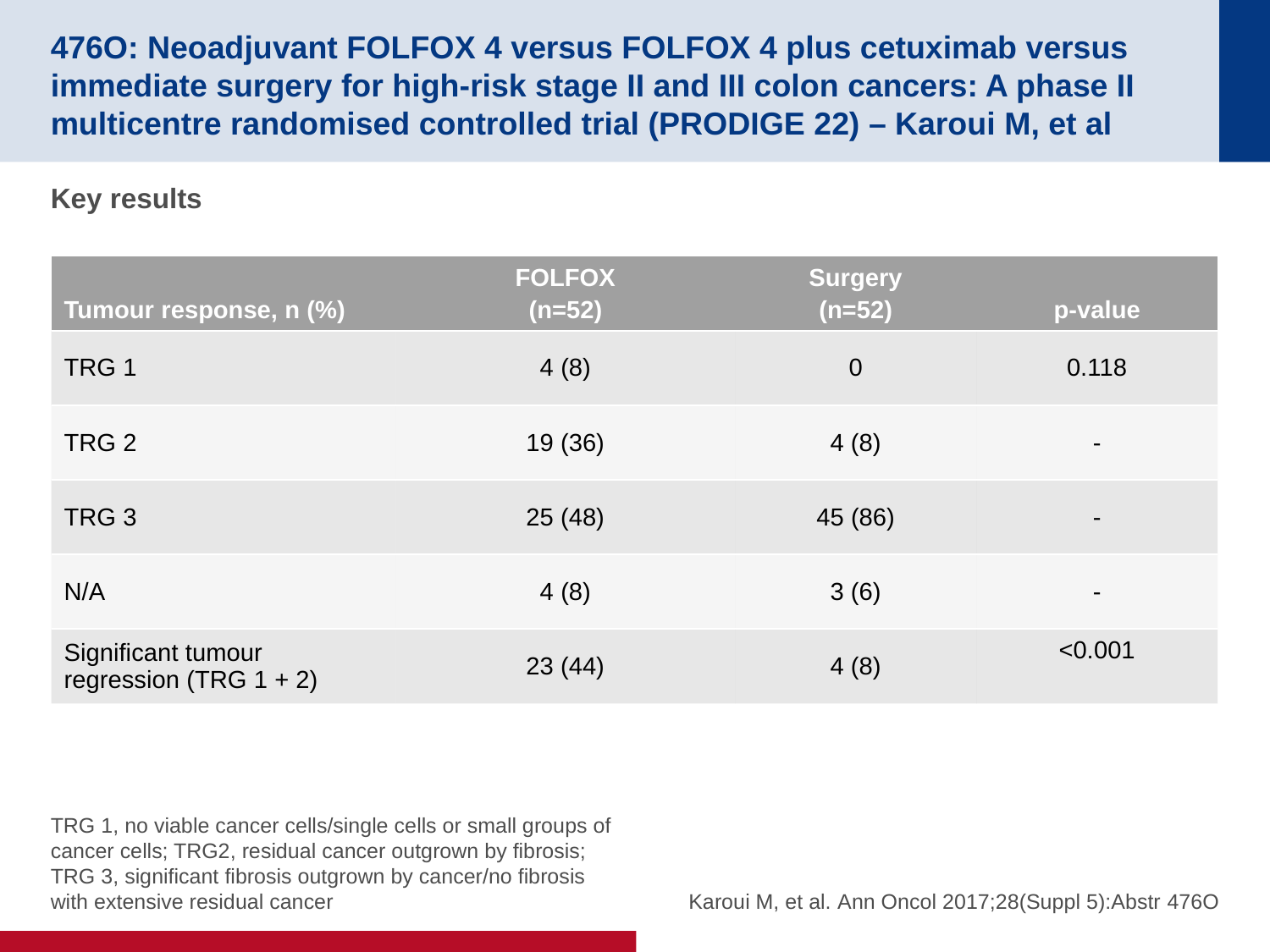

# 476O: Neoadjuvant FOLFOX 4 versus FOLFOX 4 plus cetuximab versus immediate surgery for high-risk stage II and III colon cancers: A phase II multicentre randomised controlled trial (PRODIGE 22) – Karoui M, et al
Key results

| Tumour response, n (%) | FOLFOX (n=52) | Surgery (n=52) | p-value |
| --- | --- | --- | --- |
| TRG 1 | 4 (8) | 0 | 0.118 |
| TRG 2 | 19 (36) | 4 (8) | - |
| TRG 3 | 25 (48) | 45 (86) | - |
| N/A | 4 (8) | 3 (6) | - |
| Significant tumour regression (TRG 1 + 2) | 23 (44) | 4 (8) | <0.001 |
TRG 1, no viable cancer cells/single cells or small groups of cancer cells; TRG2, residual cancer outgrown by fibrosis; TRG 3, significant fibrosis outgrown by cancer/no fibrosis with extensive residual cancer
Karoui M, et al. Ann Oncol 2017;28(Suppl 5):Abstr 476O